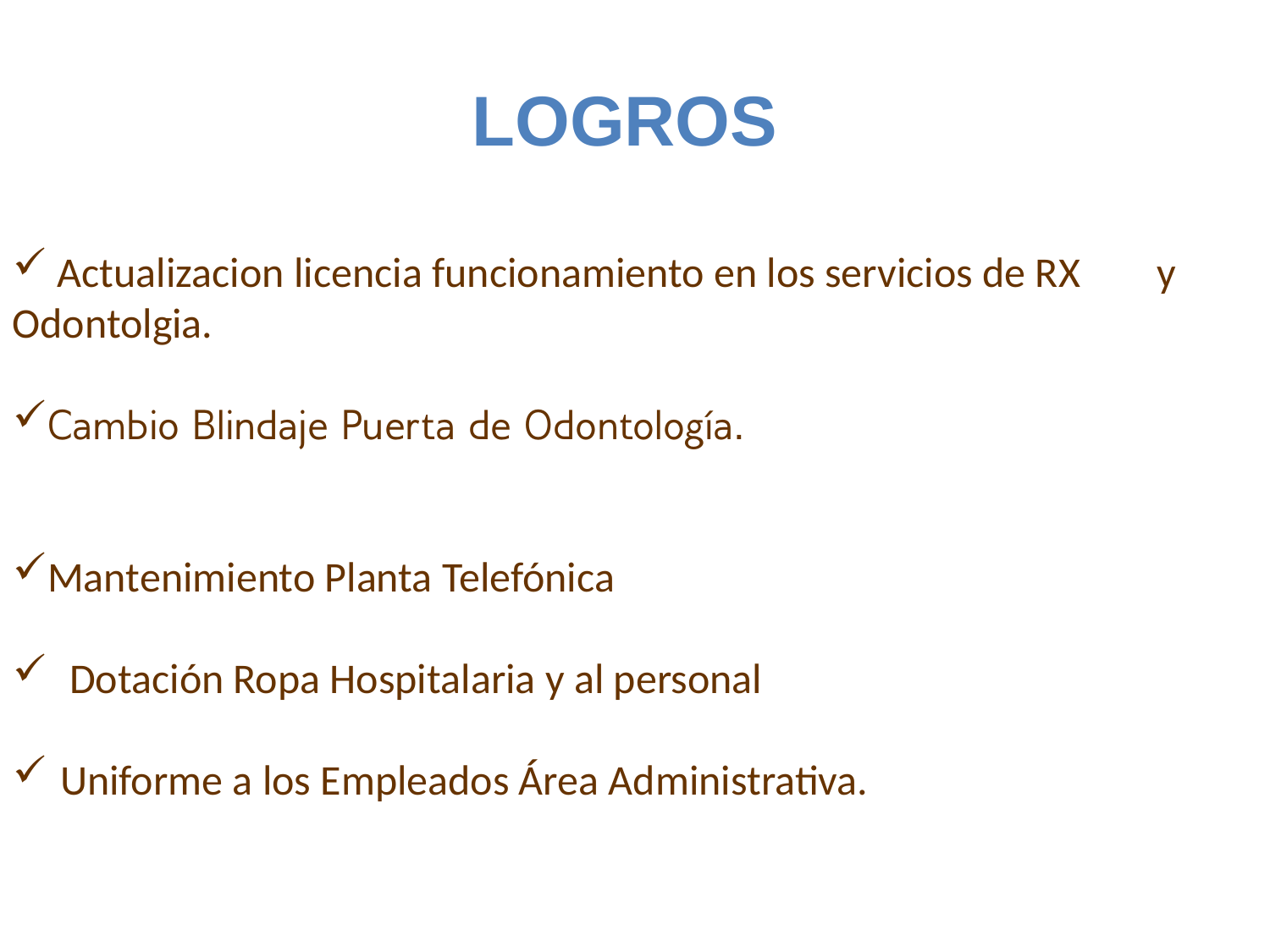

LOGROS

 Actualizacion licencia funcionamiento en los servicios de RX        y Odontolgia.

Cambio Blindaje Puerta de Odontología.

Mantenimiento Planta Telefónica

 Dotación Ropa Hospitalaria y al personal

Uniforme a los Empleados Área Administrativa.